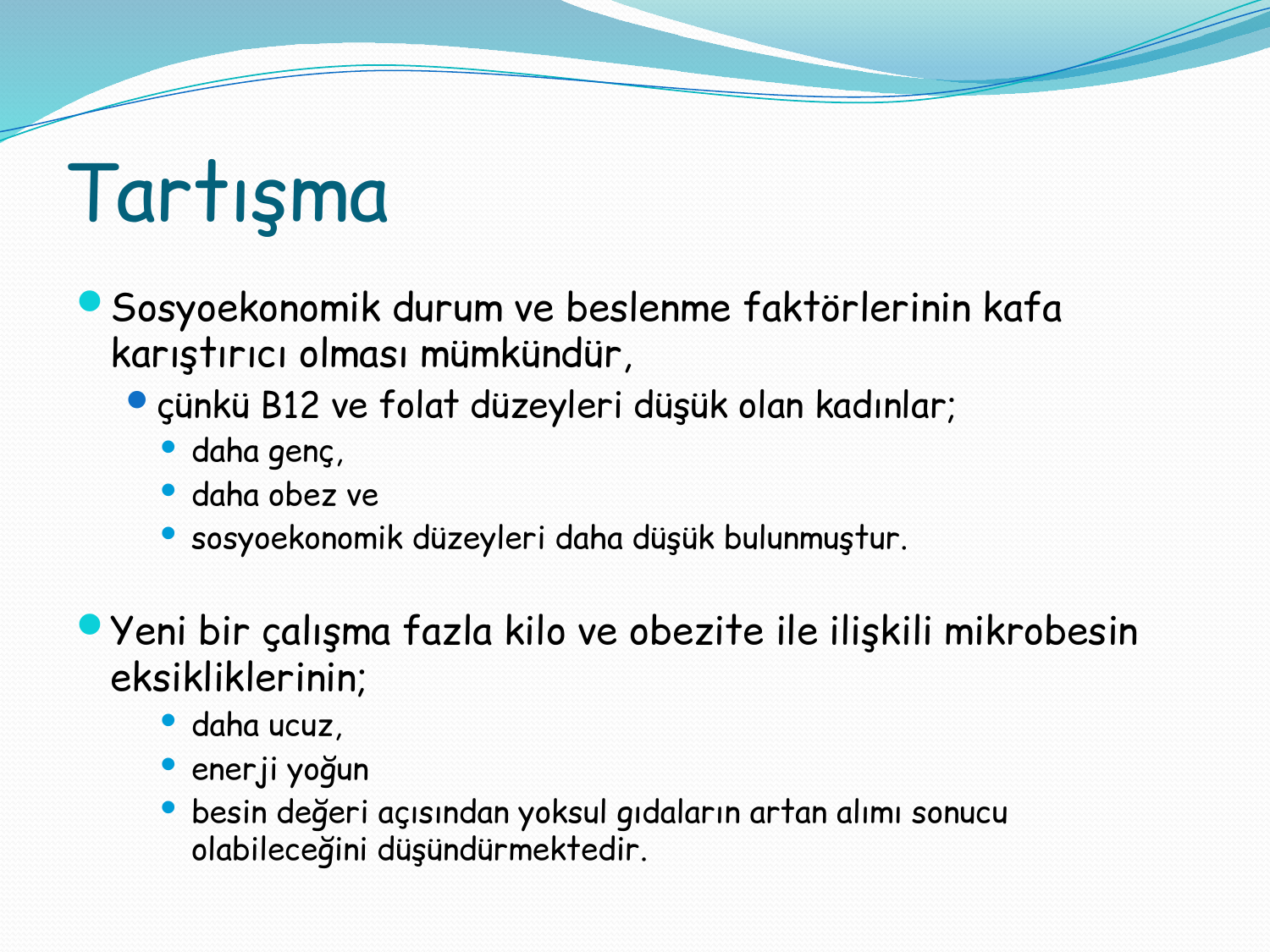

# Tartışma
Sosyoekonomik durum ve beslenme faktörlerinin kafa karıştırıcı olması mümkündür,
çünkü B12 ve folat düzeyleri düşük olan kadınlar;
daha genç,
daha obez ve
sosyoekonomik düzeyleri daha düşük bulunmuştur.

Yeni bir çalışma fazla kilo ve obezite ile ilişkili mikrobesin eksikliklerinin;
daha ucuz,
enerji yoğun
besin değeri açısından yoksul gıdaların artan alımı sonucu olabileceğini düşündürmektedir.